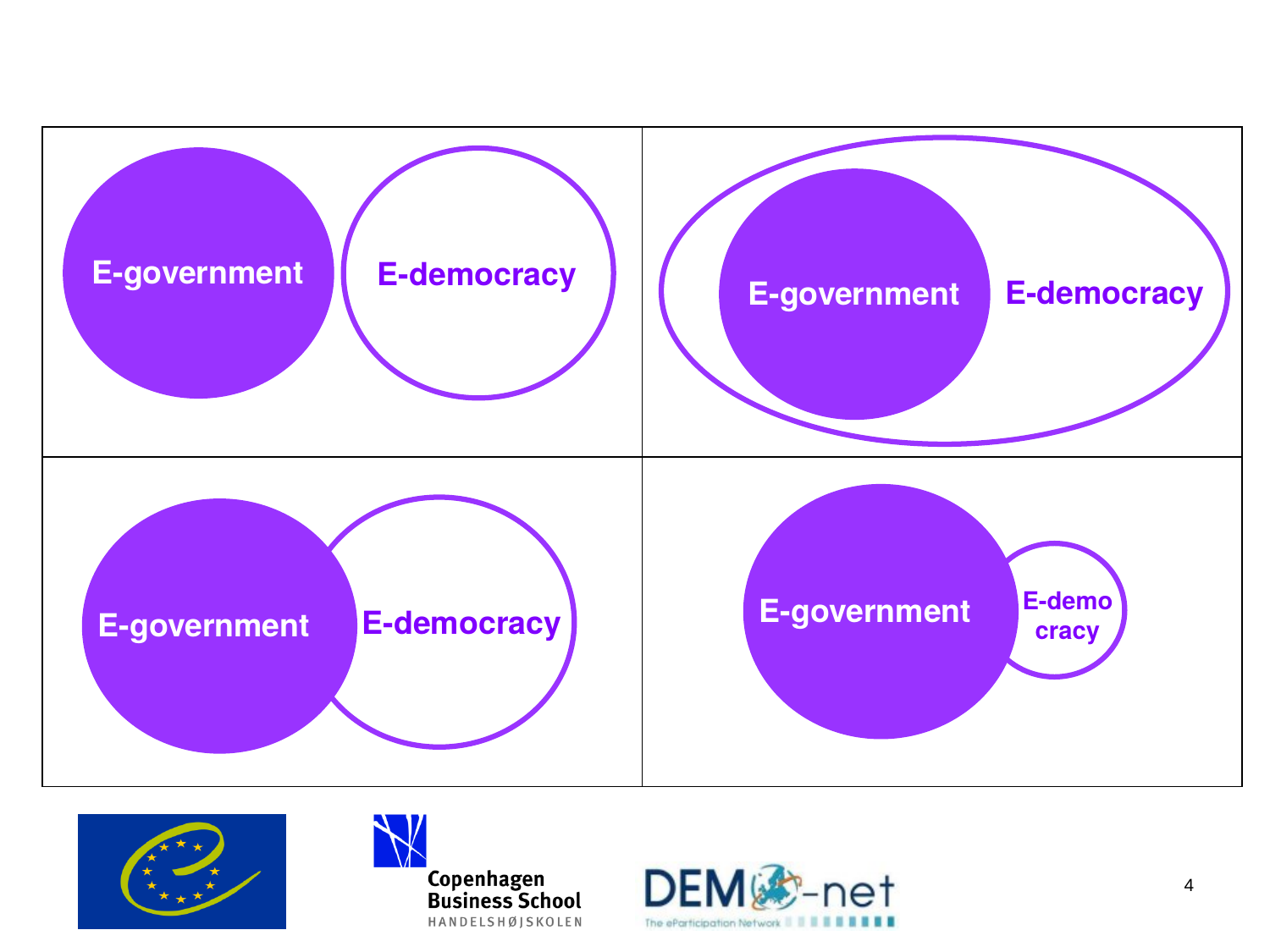

E-government
E-democracy
E-democracy
E-government

E-demo
cracy
E-government
E-democracy
E-government
4